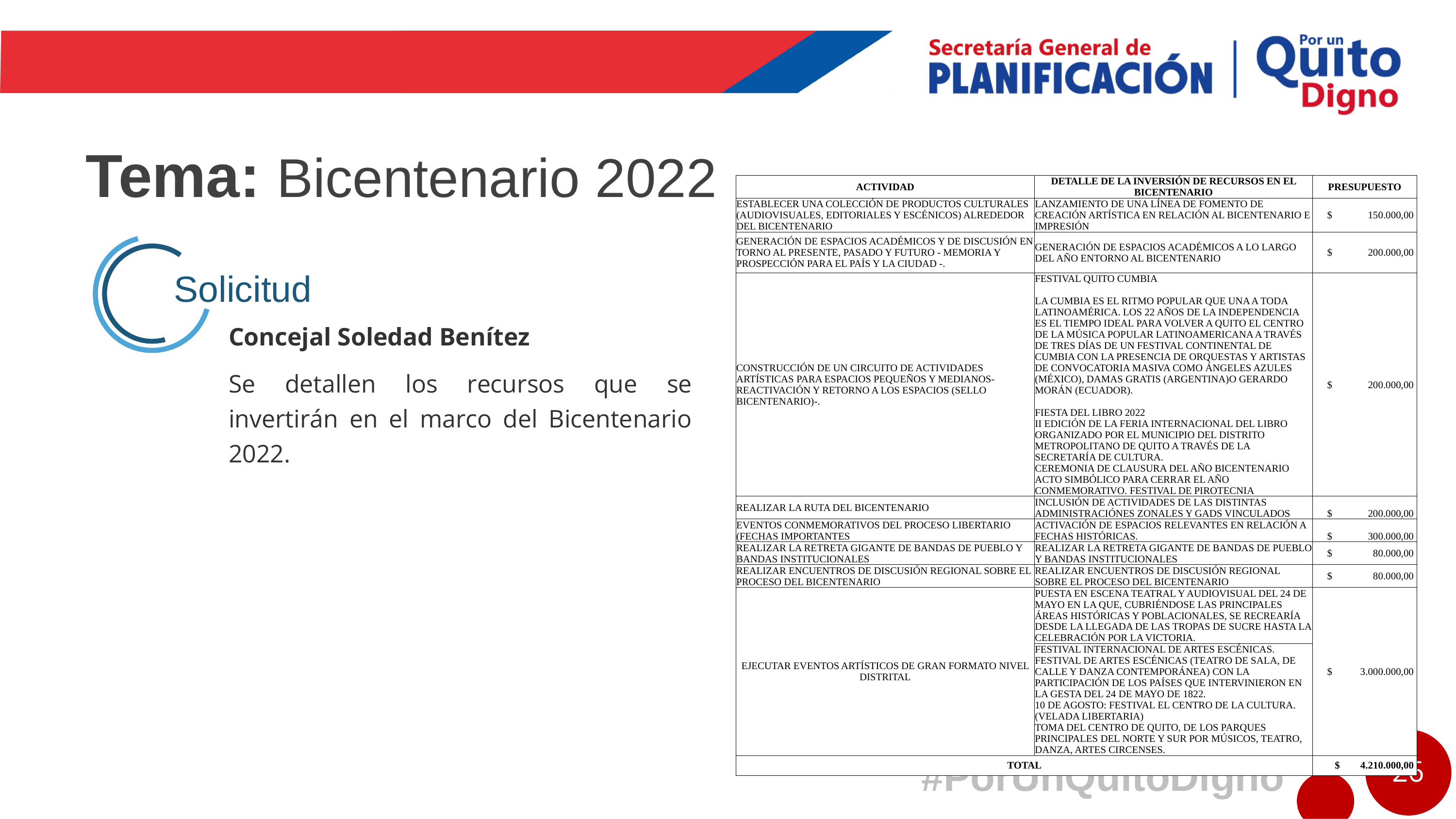

# Tema: Bicentenario 2022
| ACTIVIDAD | DETALLE DE LA INVERSIÓN DE RECURSOS EN EL BICENTENARIO | PRESUPUESTO |
| --- | --- | --- |
| ESTABLECER UNA COLECCIÓN DE PRODUCTOS CULTURALES (AUDIOVISUALES, EDITORIALES Y ESCÉNICOS) ALREDEDOR DEL BICENTENARIO | LANZAMIENTO DE UNA LÍNEA DE FOMENTO DE CREACIÓN ARTÍSTICA EN RELACIÓN AL BICENTENARIO E IMPRESIÓN | $ 150.000,00 |
| GENERACIÓN DE ESPACIOS ACADÉMICOS Y DE DISCUSIÓN EN TORNO AL PRESENTE, PASADO Y FUTURO - MEMORIA Y PROSPECCIÓN PARA EL PAÍS Y LA CIUDAD -. | GENERACIÓN DE ESPACIOS ACADÉMICOS A LO LARGO DEL AÑO ENTORNO AL BICENTENARIO | $ 200.000,00 |
| CONSTRUCCIÓN DE UN CIRCUITO DE ACTIVIDADES ARTÍSTICAS PARA ESPACIOS PEQUEÑOS Y MEDIANOS-REACTIVACIÓN Y RETORNO A LOS ESPACIOS (SELLO BICENTENARIO)-. | FESTIVAL QUITO CUMBIA LA CUMBIA ES EL RITMO POPULAR QUE UNA A TODA LATINOAMÉRICA. LOS 22 AÑOS DE LA INDEPENDENCIA ES EL TIEMPO IDEAL PARA VOLVER A QUITO EL CENTRO DE LA MÚSICA POPULAR LATINOAMERICANA A TRAVÉS DE TRES DÍAS DE UN FESTIVAL CONTINENTAL DE CUMBIA CON LA PRESENCIA DE ORQUESTAS Y ARTISTAS DE CONVOCATORIA MASIVA COMO ÁNGELES AZULES (MÉXICO), DAMAS GRATIS (ARGENTINA)O GERARDO MORÁN (ECUADOR). FIESTA DEL LIBRO 2022 II EDICIÓN DE LA FERIA INTERNACIONAL DEL LIBRO ORGANIZADO POR EL MUNICIPIO DEL DISTRITO METROPOLITANO DE QUITO A TRAVÉS DE LA SECRETARÍA DE CULTURA. CEREMONIA DE CLAUSURA DEL AÑO BICENTENARIO ACTO SIMBÓLICO PARA CERRAR EL AÑO CONMEMORATIVO. FESTIVAL DE PIROTECNIA | $ 200.000,00 |
| REALIZAR LA RUTA DEL BICENTENARIO | INCLUSIÓN DE ACTIVIDADES DE LAS DISTINTAS ADMINISTRACIÓNES ZONALES Y GADS VINCULADOS | $ 200.000,00 |
| EVENTOS CONMEMORATIVOS DEL PROCESO LIBERTARIO (FECHAS IMPORTANTES | ACTIVACIÓN DE ESPACIOS RELEVANTES EN RELACIÓN A FECHAS HISTÓRICAS. | $ 300.000,00 |
| REALIZAR LA RETRETA GIGANTE DE BANDAS DE PUEBLO Y BANDAS INSTITUCIONALES | REALIZAR LA RETRETA GIGANTE DE BANDAS DE PUEBLO Y BANDAS INSTITUCIONALES | $ 80.000,00 |
| REALIZAR ENCUENTROS DE DISCUSIÓN REGIONAL SOBRE EL PROCESO DEL BICENTENARIO | REALIZAR ENCUENTROS DE DISCUSIÓN REGIONAL SOBRE EL PROCESO DEL BICENTENARIO | $ 80.000,00 |
| EJECUTAR EVENTOS ARTÍSTICOS DE GRAN FORMATO NIVEL DISTRITAL | PUESTA EN ESCENA TEATRAL Y AUDIOVISUAL DEL 24 DE MAYO EN LA QUE, CUBRIÉNDOSE LAS PRINCIPALES ÁREAS HISTÓRICAS Y POBLACIONALES, SE RECREARÍA DESDE LA LLEGADA DE LAS TROPAS DE SUCRE HASTA LA CELEBRACIÓN POR LA VICTORIA. | $ 3.000.000,00 |
|  | FESTIVAL INTERNACIONAL DE ARTES ESCÉNICAS. FESTIVAL DE ARTES ESCÉNICAS (TEATRO DE SALA, DE CALLE Y DANZA CONTEMPORÁNEA) CON LA PARTICIPACIÓN DE LOS PAÍSES QUE INTERVINIERON EN LA GESTA DEL 24 DE MAYO DE 1822. 10 DE AGOSTO: FESTIVAL EL CENTRO DE LA CULTURA. (VELADA LIBERTARIA) TOMA DEL CENTRO DE QUITO, DE LOS PARQUES PRINCIPALES DEL NORTE Y SUR POR MÚSICOS, TEATRO, DANZA, ARTES CIRCENSES. |  |
| TOTAL |  | $ 4.210.000,00 |
Respuesta
Solicitud
Concejal Soledad Benítez
Se detallen los recursos que se invertirán en el marco del Bicentenario 2022.

26
#PorUnQuitoDigno